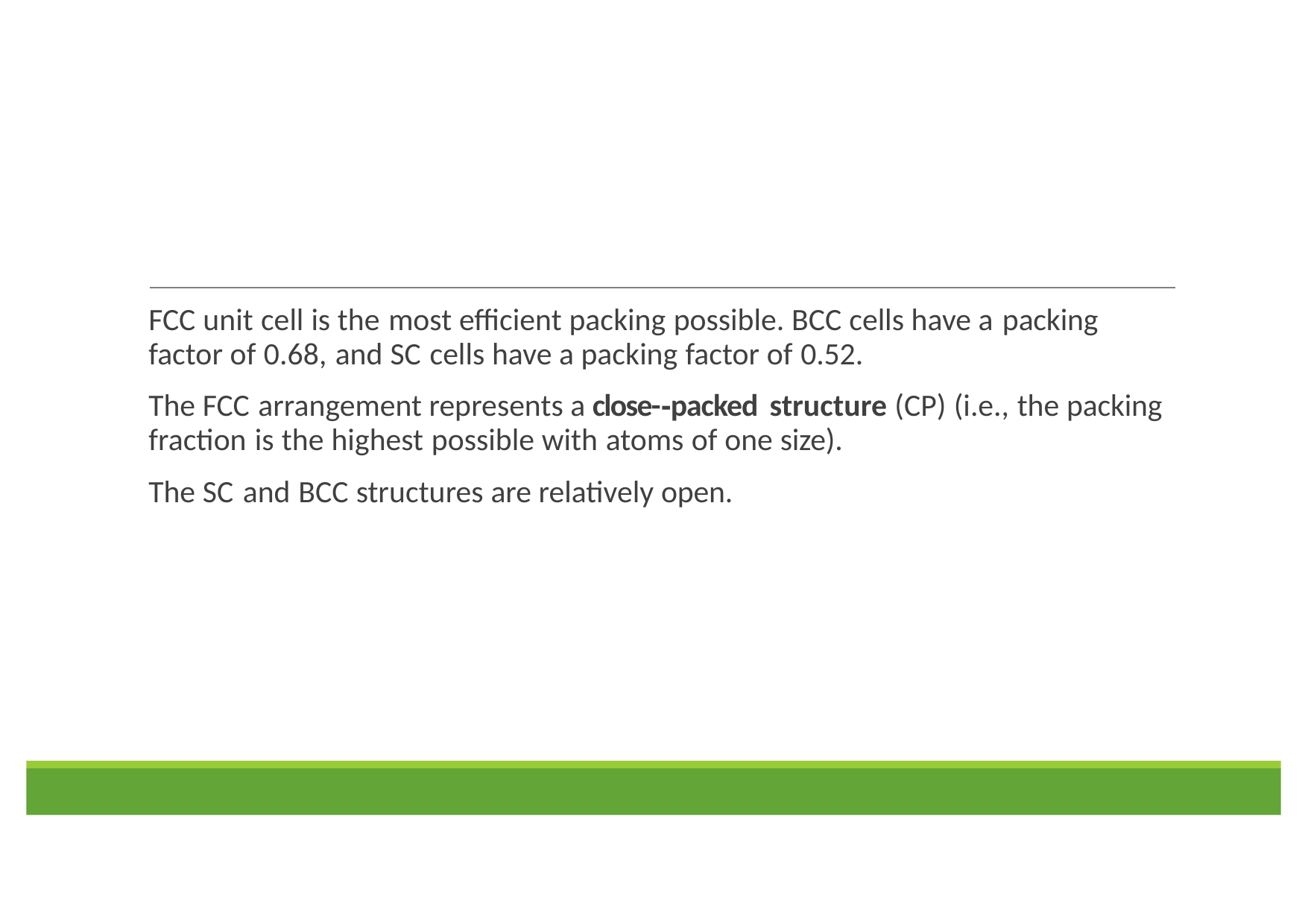

FCC unit cell is the most efficient packing possible. BCC cells have a packing factor of 0.68, and SC cells have a packing factor of 0.52.
The FCC arrangement represents a close-­‐packed structure (CP) (i.e., the packing fraction is the highest possible with atoms of one size).
The SC and BCC structures are relatively open.